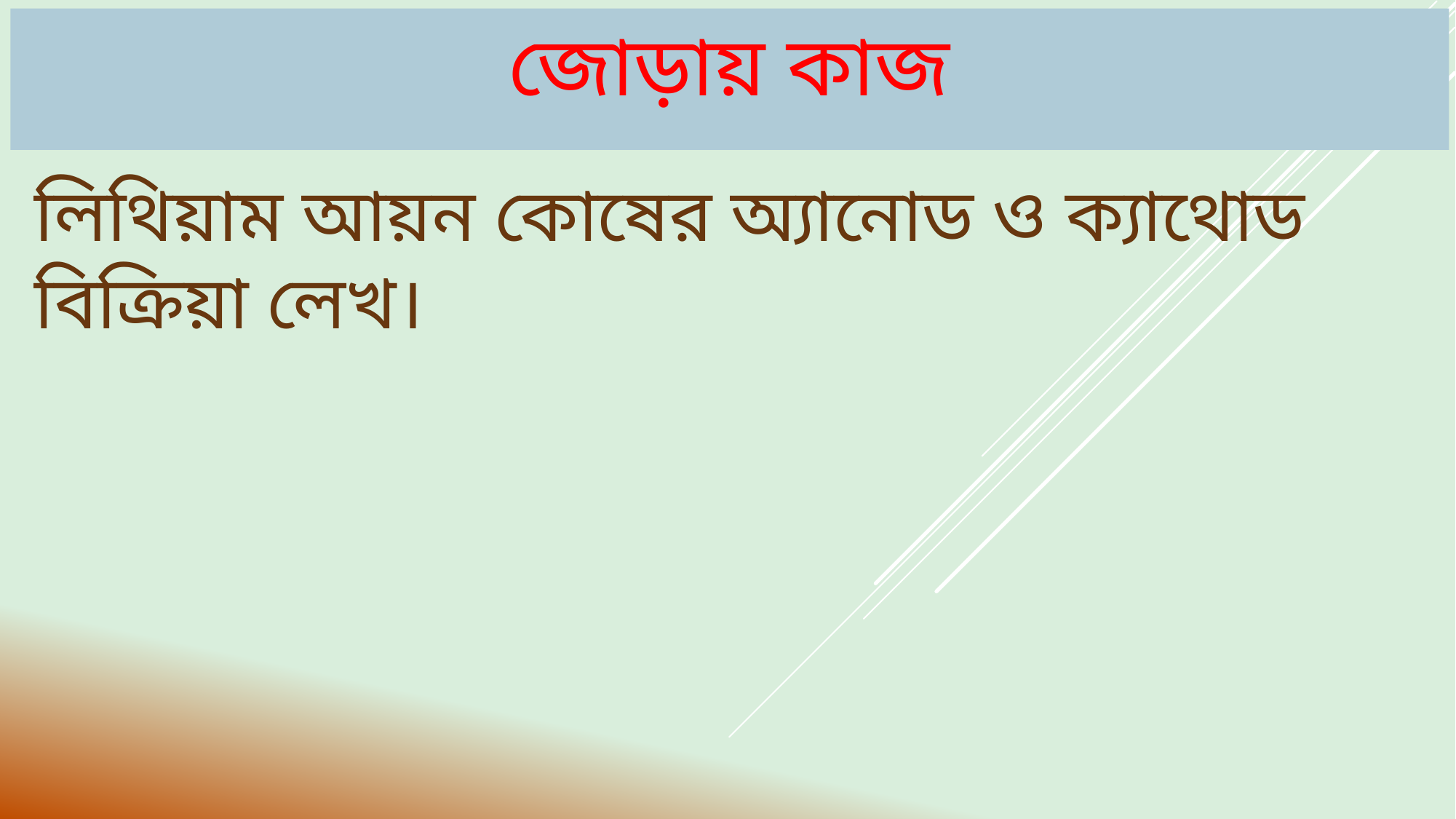

# জোড়ায় কাজ
লিথিয়াম আয়ন কোষের অ্যানোড ও ক্যাথোড বিক্রিয়া লেখ।